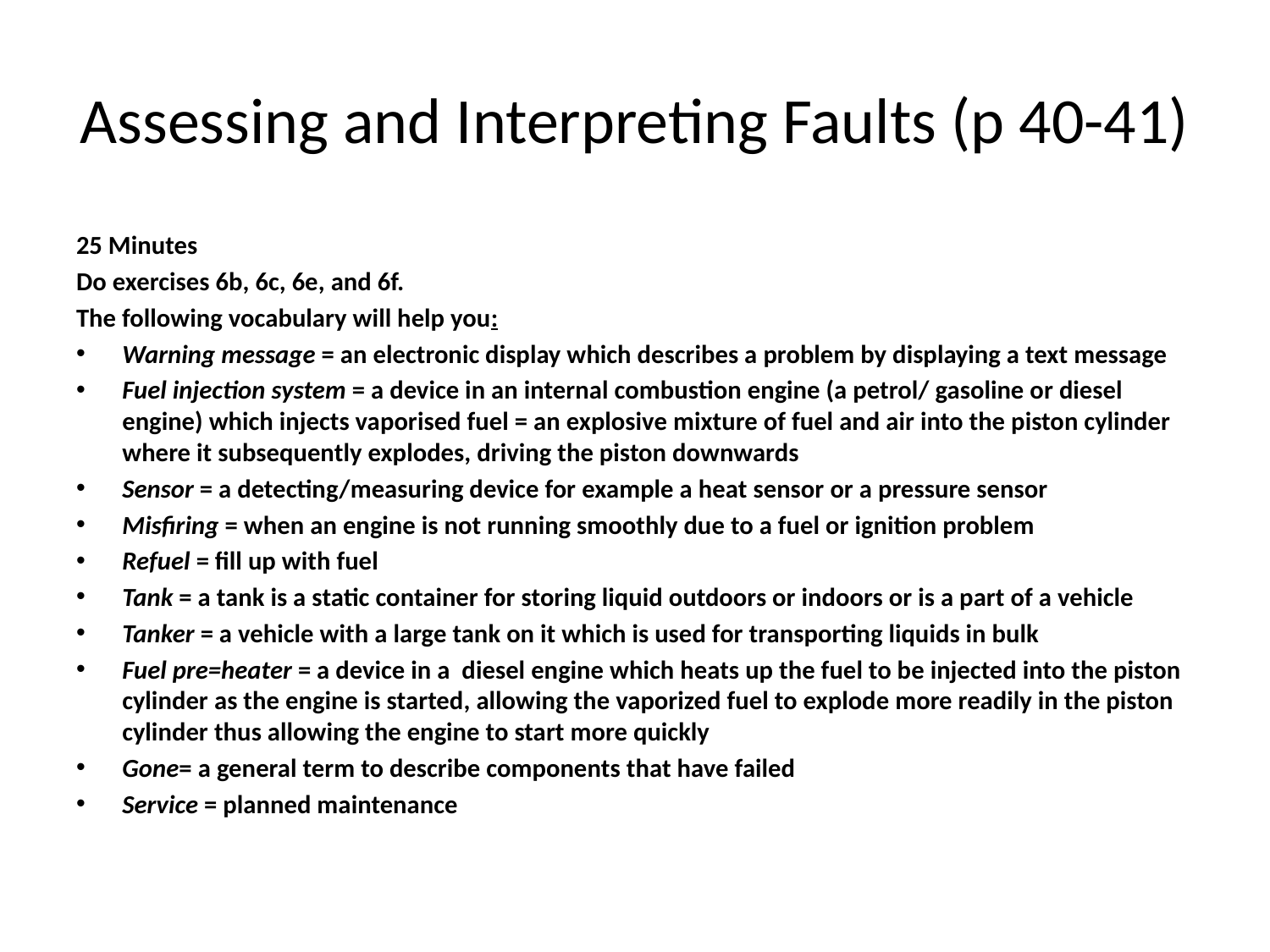

# Assessing and Interpreting Faults (p 40-41)
25 Minutes
Do exercises 6b, 6c, 6e, and 6f.
The following vocabulary will help you:
Warning message = an electronic display which describes a problem by displaying a text message
Fuel injection system = a device in an internal combustion engine (a petrol/ gasoline or diesel engine) which injects vaporised fuel = an explosive mixture of fuel and air into the piston cylinder where it subsequently explodes, driving the piston downwards
Sensor = a detecting/measuring device for example a heat sensor or a pressure sensor
Misfiring = when an engine is not running smoothly due to a fuel or ignition problem
Refuel = fill up with fuel
Tank = a tank is a static container for storing liquid outdoors or indoors or is a part of a vehicle
Tanker = a vehicle with a large tank on it which is used for transporting liquids in bulk
Fuel pre=heater = a device in a  diesel engine which heats up the fuel to be injected into the piston cylinder as the engine is started, allowing the vaporized fuel to explode more readily in the piston cylinder thus allowing the engine to start more quickly
Gone= a general term to describe components that have failed
Service = planned maintenance